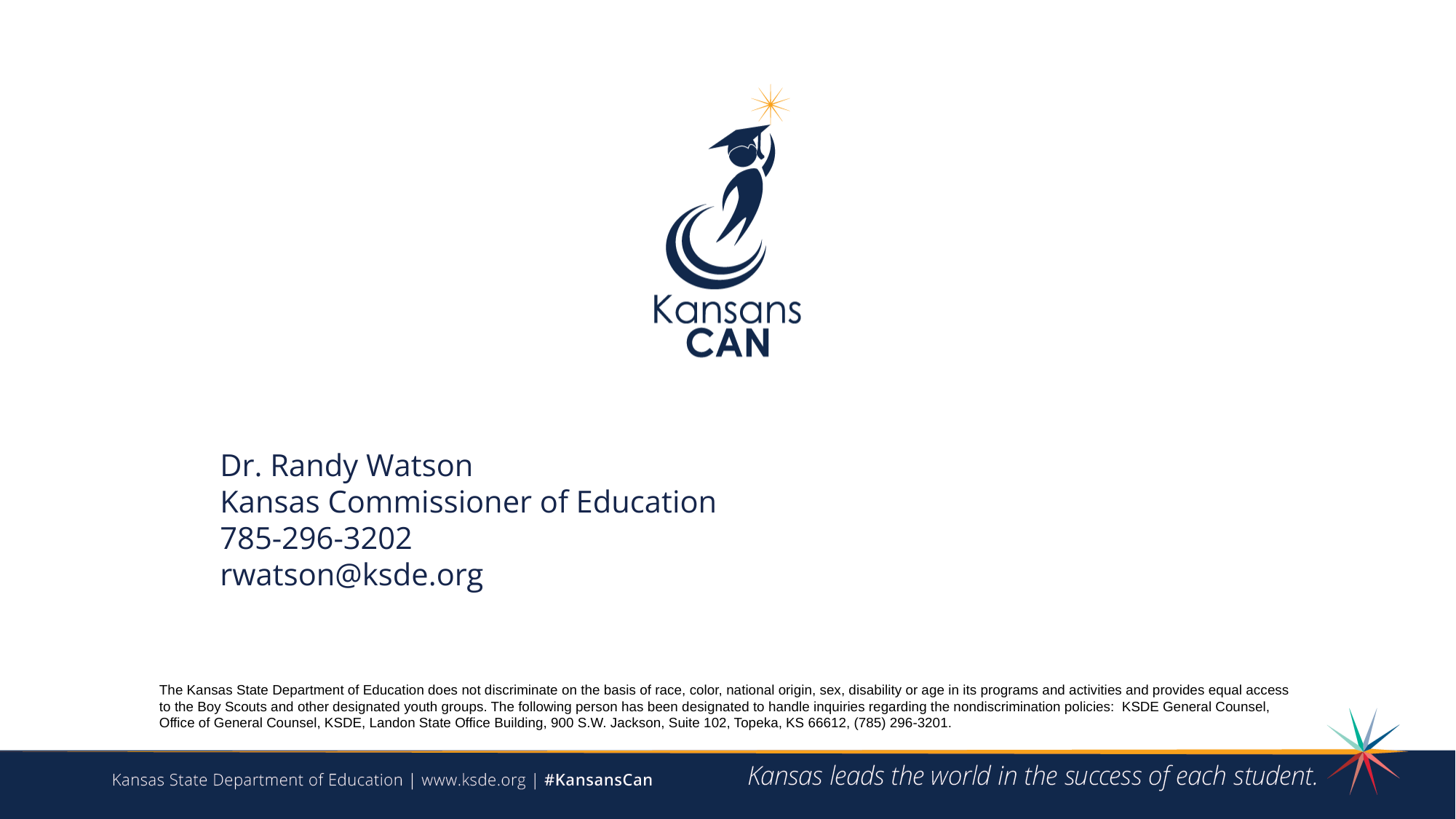

Dr. Randy Watson
Kansas Commissioner of Education
785-296-3202
rwatson@ksde.org